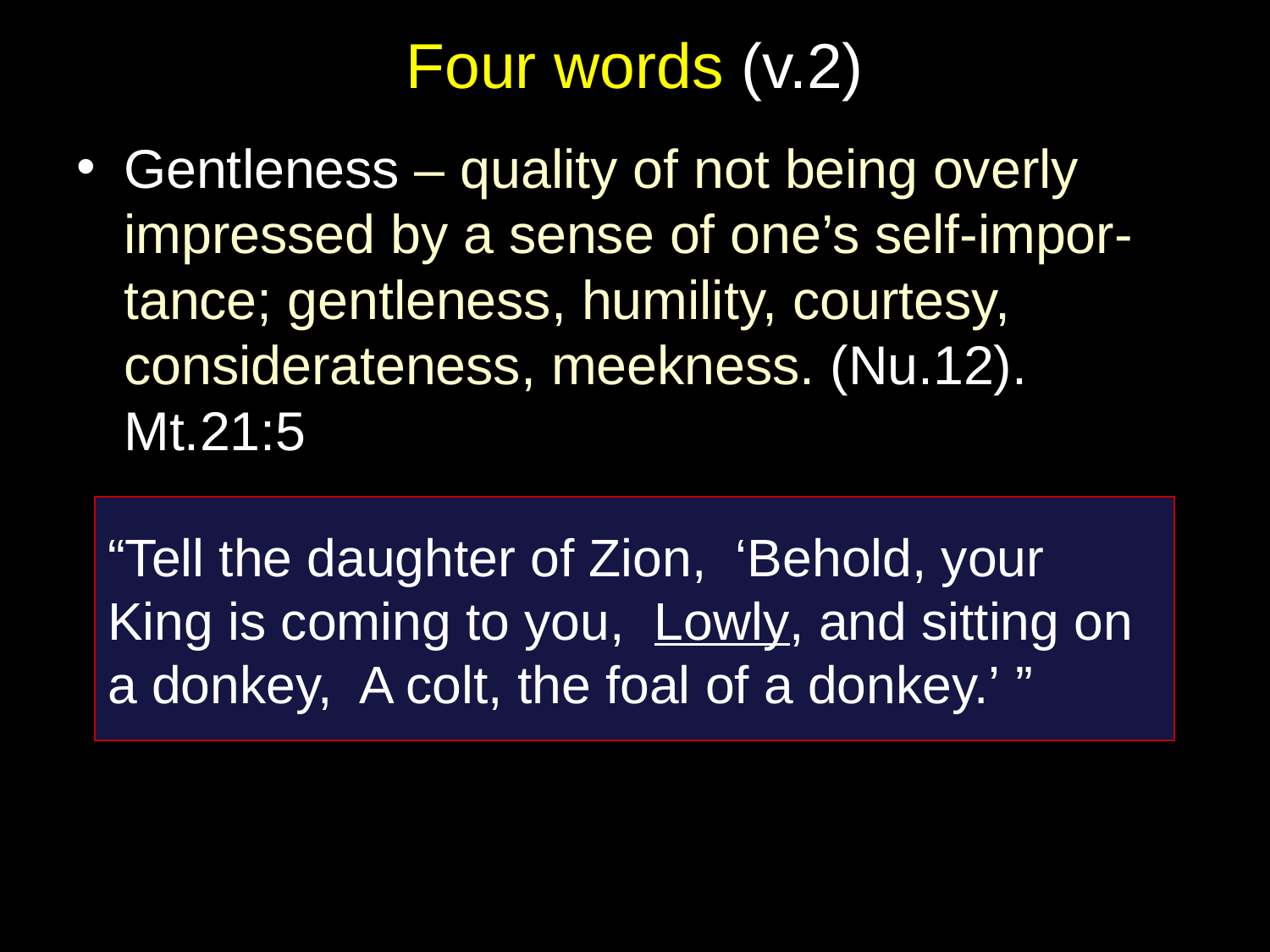

# Four words (v.2)
Gentleness – quality of not being overly impressed by a sense of one’s self-impor-tance; gentleness, humility, courtesy, considerateness, meekness. (Nu.12).  Mt.21:5

“Tell the daughter of Zion,  ‘Behold, your King is coming to you,  Lowly, and sitting on a donkey,  A colt, the foal of a donkey.’ ”